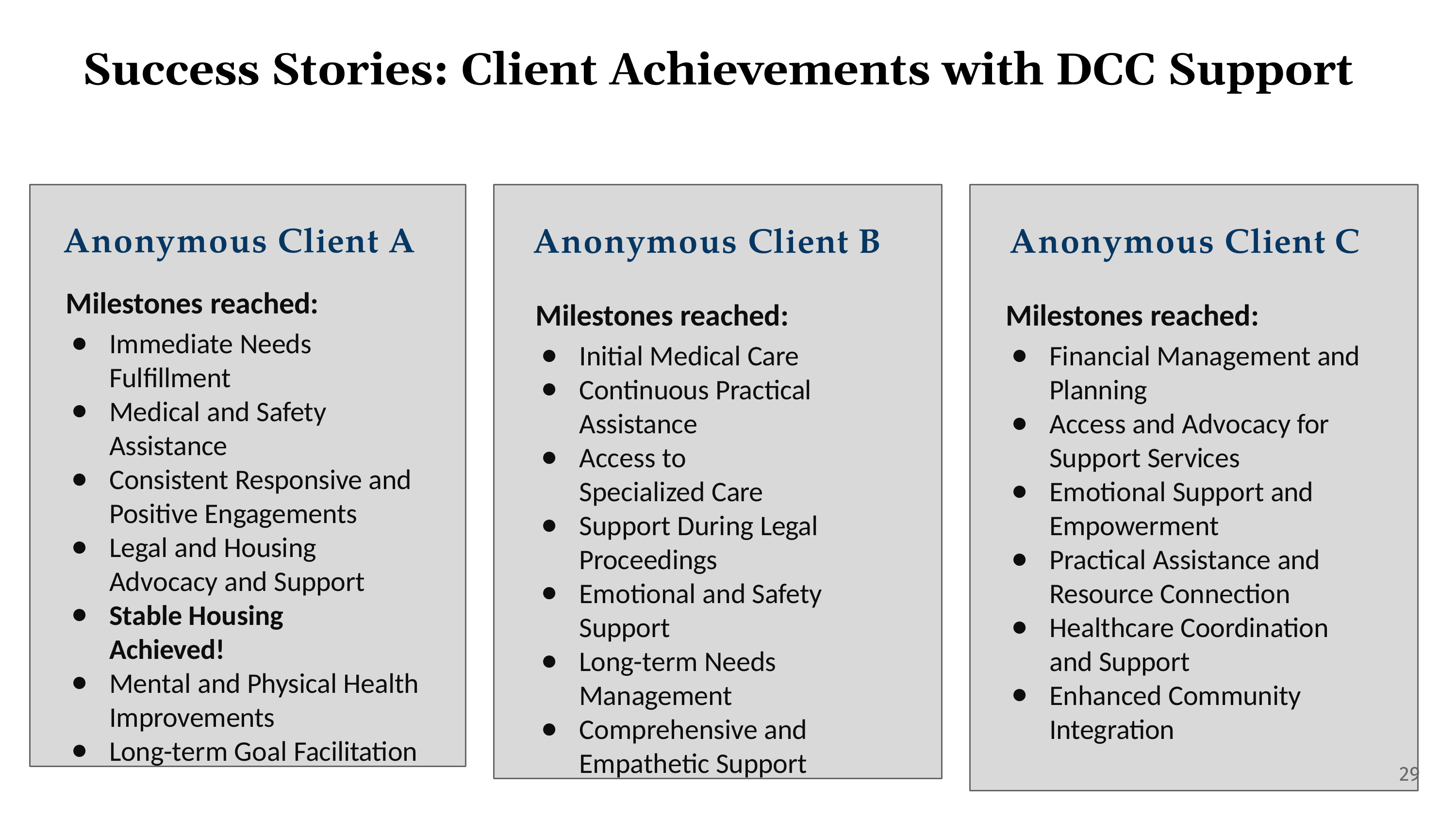

# Success Stories: Client Achievements with DCC Support

Anonymous Client A
Milestones reached:
Immediate Needs Fulfillment
Medical and Safety Assistance
Consistent Responsive and Positive Engagements
Legal and Housing Advocacy and Support
Stable Housing Achieved!
Mental and Physical Health Improvements
Long-term Goal Facilitation
Anonymous Client B
Milestones reached:
Initial Medical Care
Continuous Practical Assistance
Access to Specialized Care
Support During Legal Proceedings
Emotional and Safety Support
Long-term Needs Management
Comprehensive and Empathetic Support
Anonymous Client C
Milestones reached:
Financial Management and Planning
Access and Advocacy for Support Services
Emotional Support and Empowerment
Practical Assistance and Resource Connection
Healthcare Coordination and Support
Enhanced Community Integration
29